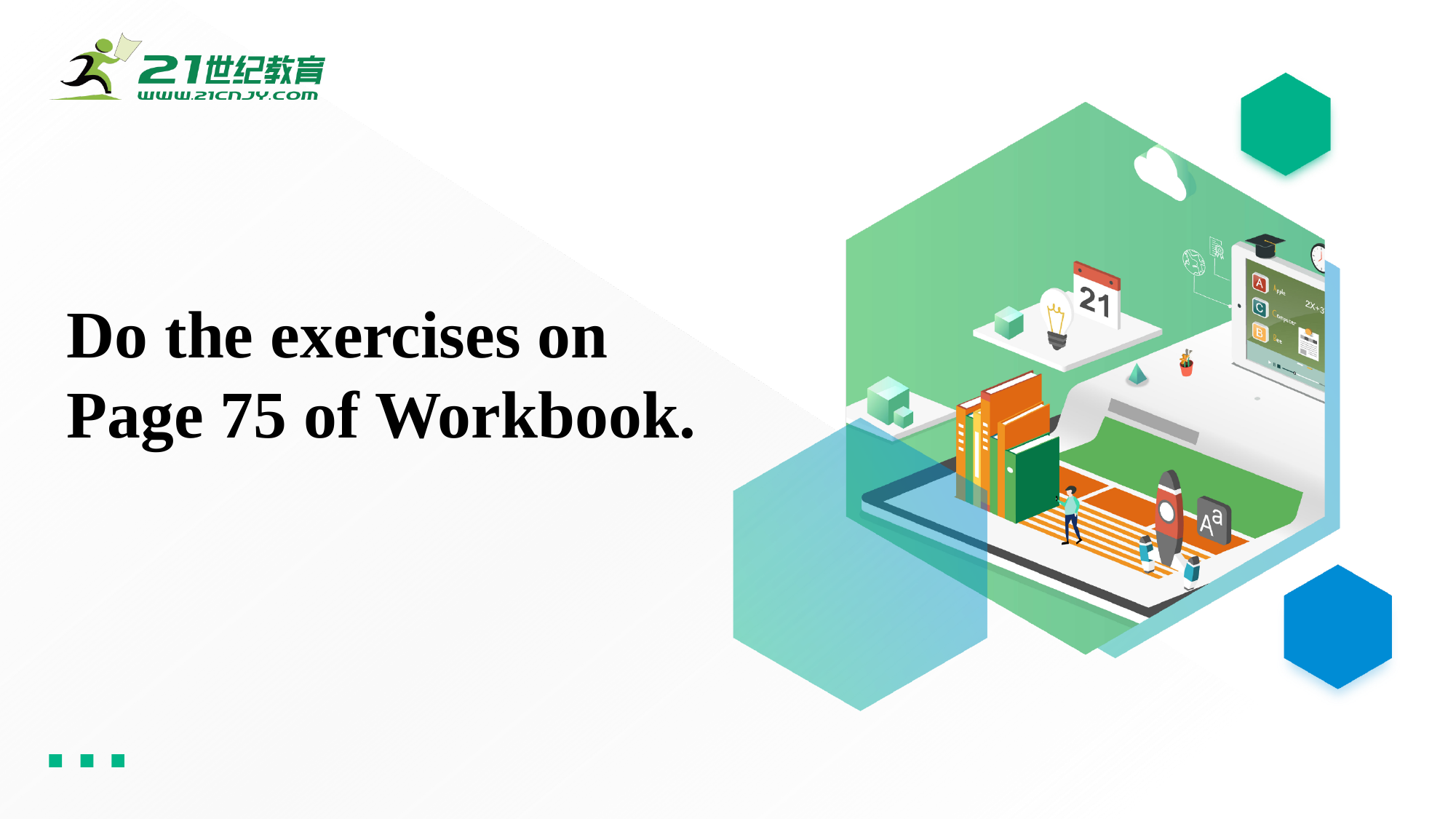

Do the exercises on
Page 75 of Workbook.